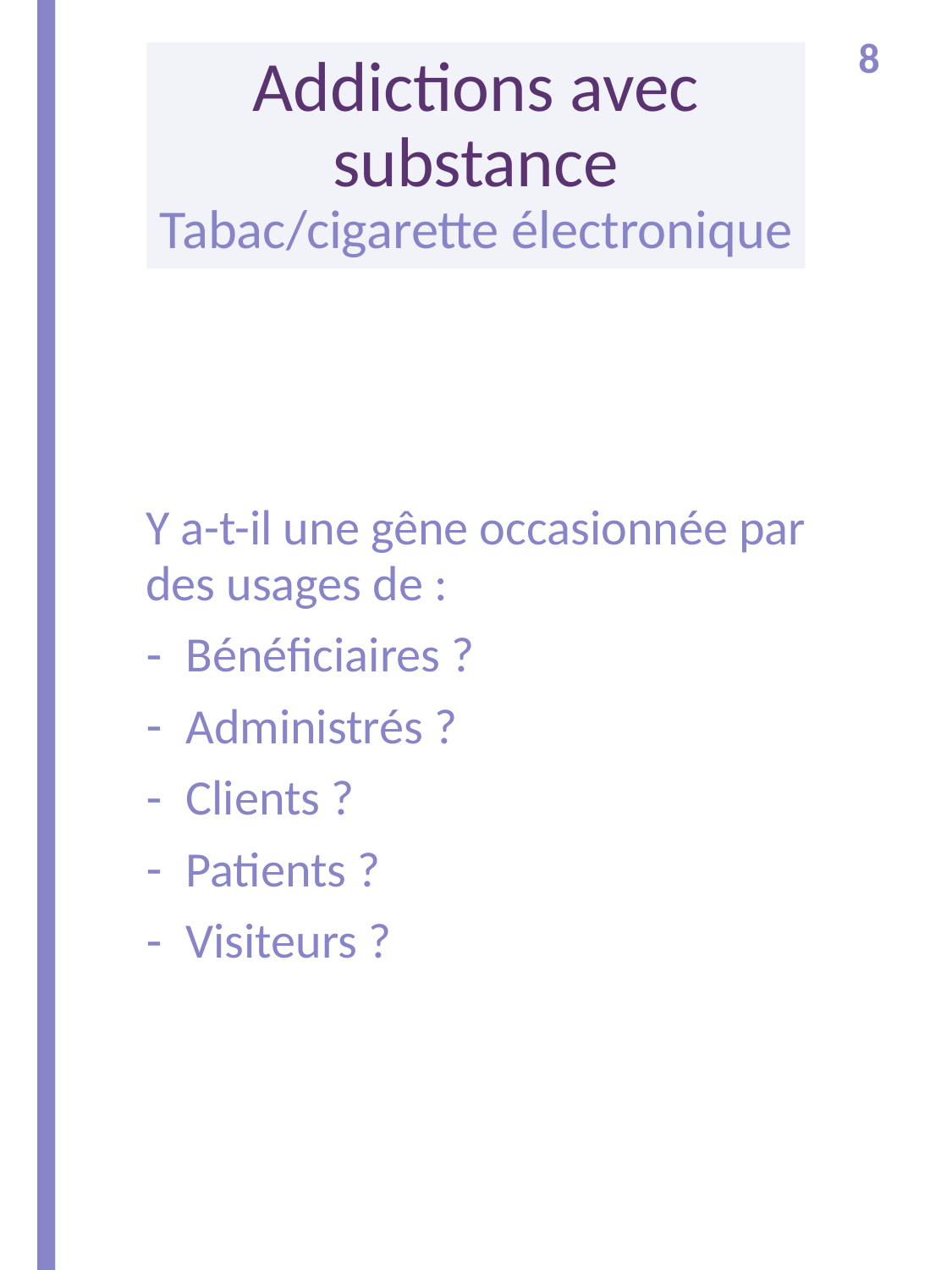

8
# Addictions avec substance Tabac/cigarette électronique
Y a-t-il une gêne occasionnée par des usages de :
Bénéficiaires ?
Administrés ?
Clients ?
Patients ?
Visiteurs ?